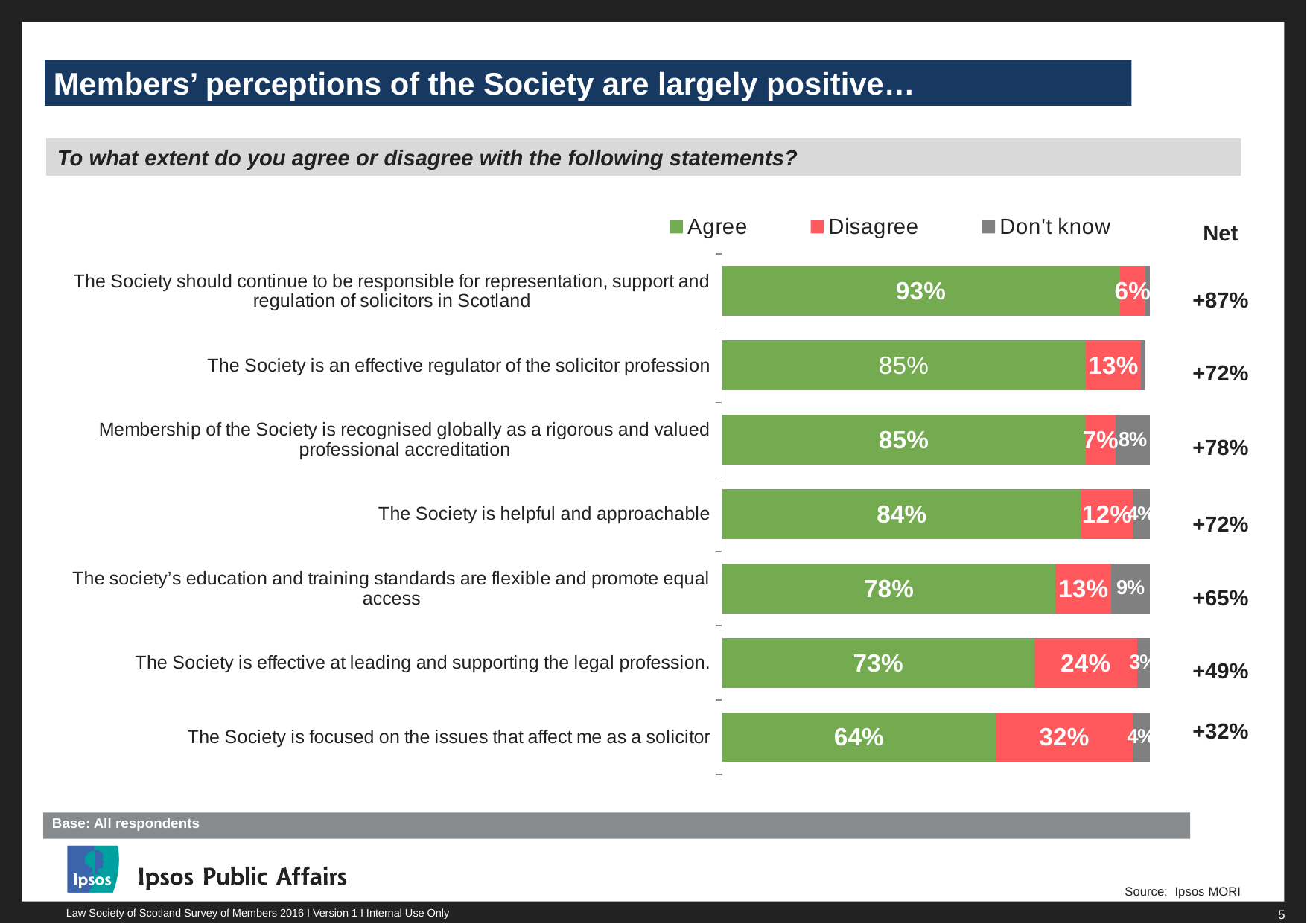

Members’ perceptions of the Society are largely positive…
To what extent do you agree or disagree with the following statements?

### Chart

| Category | Agree | Disagree | Don't know |
|---|---|---|---|
| The Society should continue to be responsible for representation, support and regulation of solicitors in Scotland | 0.93 | 0.06 | 0.01 |
| The Society is an effective regulator of the solicitor profession | 0.85 | 0.13 | 0.01 |
| Membership of the Society is recognised globally as a rigorous and valued professional accreditation | 0.85 | 0.07 | 0.08 |
| The Society is helpful and approachable | 0.84 | 0.12 | 0.04 |
| The society’s education and training standards are flexible and promote equal access | 0.78 | 0.13 | 0.09 |
| The Society is effective at leading and supporting the legal profession. | 0.73 | 0.24 | 0.03 |
| The Society is focused on the issues that affect me as a solicitor | 0.64 | 0.32 | 0.04 |
| Net |
| --- |
| +87% |
| +72% |
| +78% |
| +72% |
| +65% |
| +49% |
| +32% |
Base: All respondents
Source:  Ipsos MORI